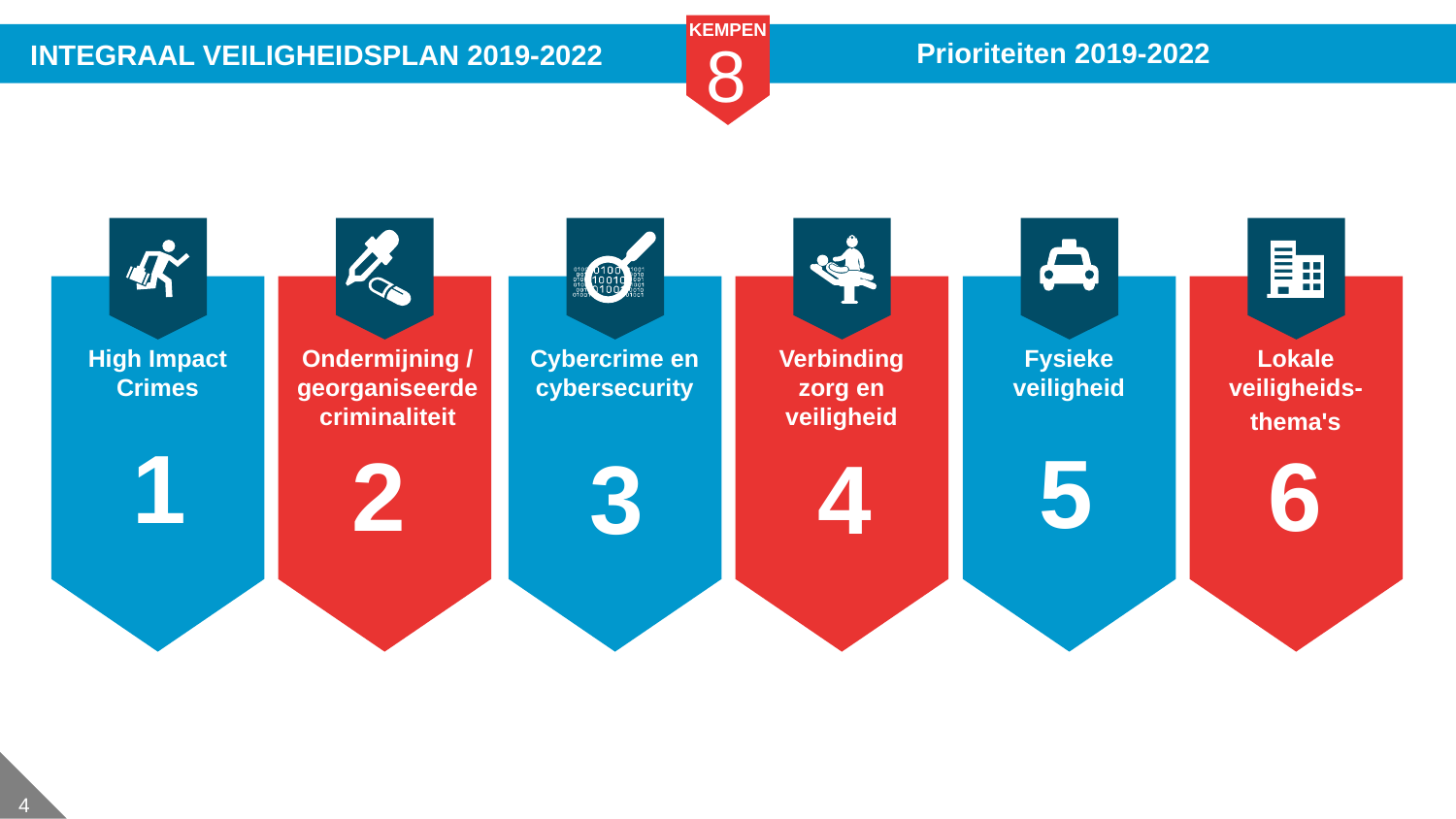

Prioriteiten 2019-2022

High Impact Crimes
Ondermijning / georganiseerde criminaliteit
Cybercrime en cybersecurity
Verbinding zorg en veiligheid
Fysieke veiligheid
Lokale veiligheids-
thema's
1
5
2
6
3
4